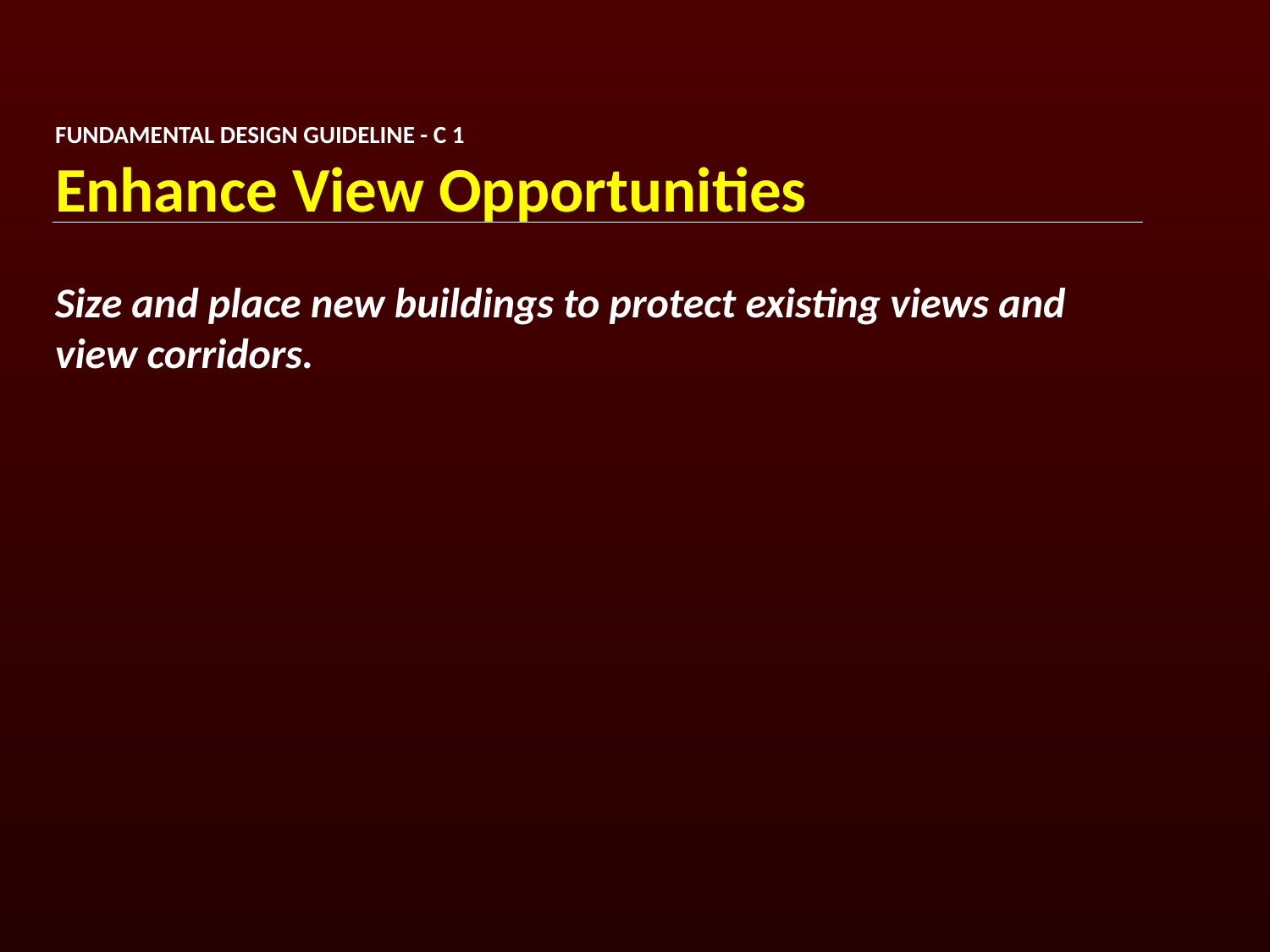

FUNDAMENTAL DESIGN GUIDELINE - C 1
Enhance View Opportunities

Size and place new buildings to protect existing views and view corridors.